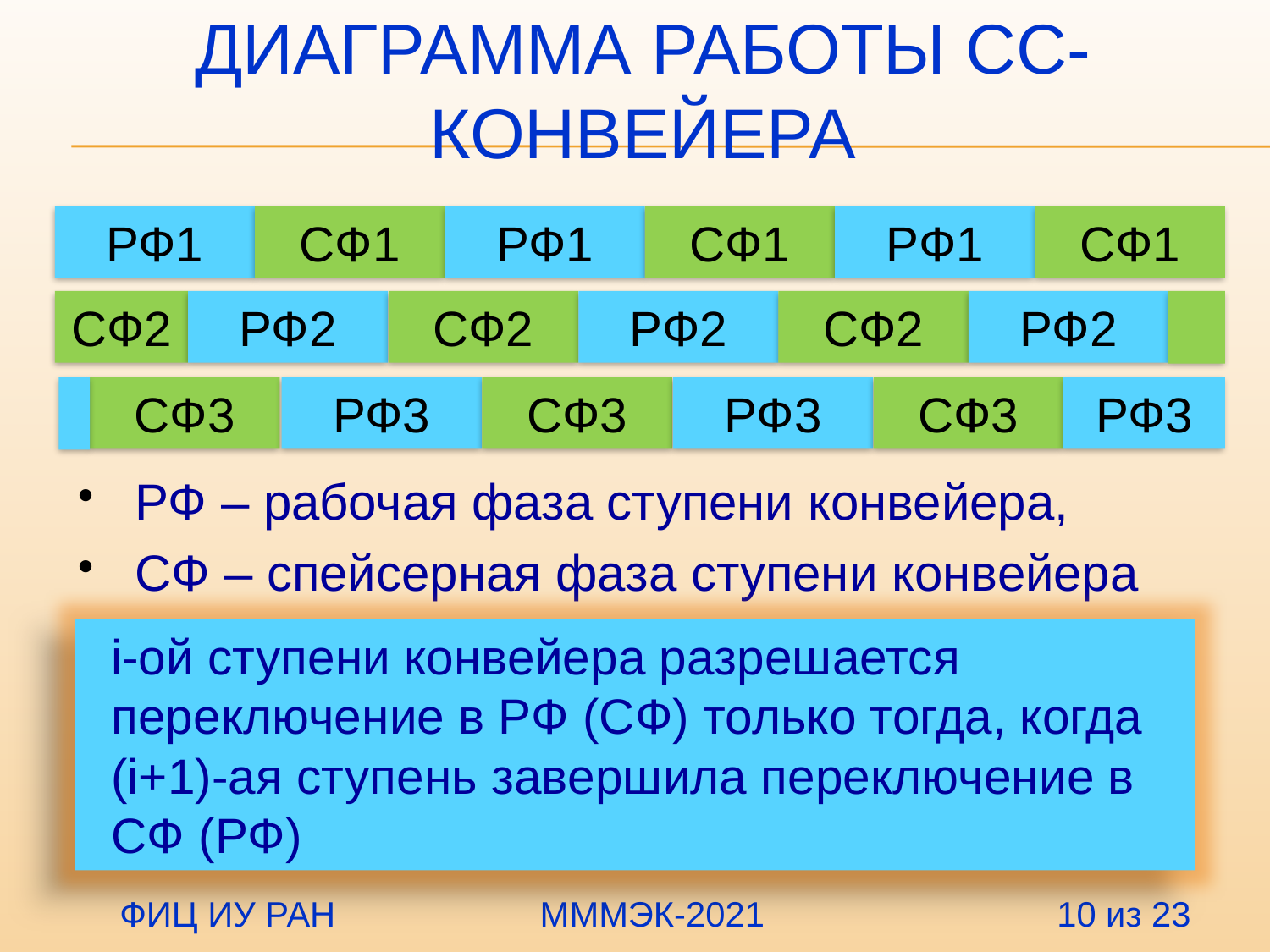

# Диаграмма работы СС-конвейера

РФ1
СФ1
РФ1
СФ1
РФ1
СФ1
СФ2
РФ2
СФ2
РФ2
СФ2
РФ2

СФ3
РФ3
СФ3
РФ3
СФ3
РФ3
i-ой ступени конвейера разрешается переключение в РФ (СФ) только тогда, когда (i+1)-ая ступень завершила переключение в СФ (РФ)
РФ – рабочая фаза ступени конвейера,
СФ – спейсерная фаза ступени конвейера
           ФИЦ ИУ РАН		  МММЭК-2021                              10 из 23